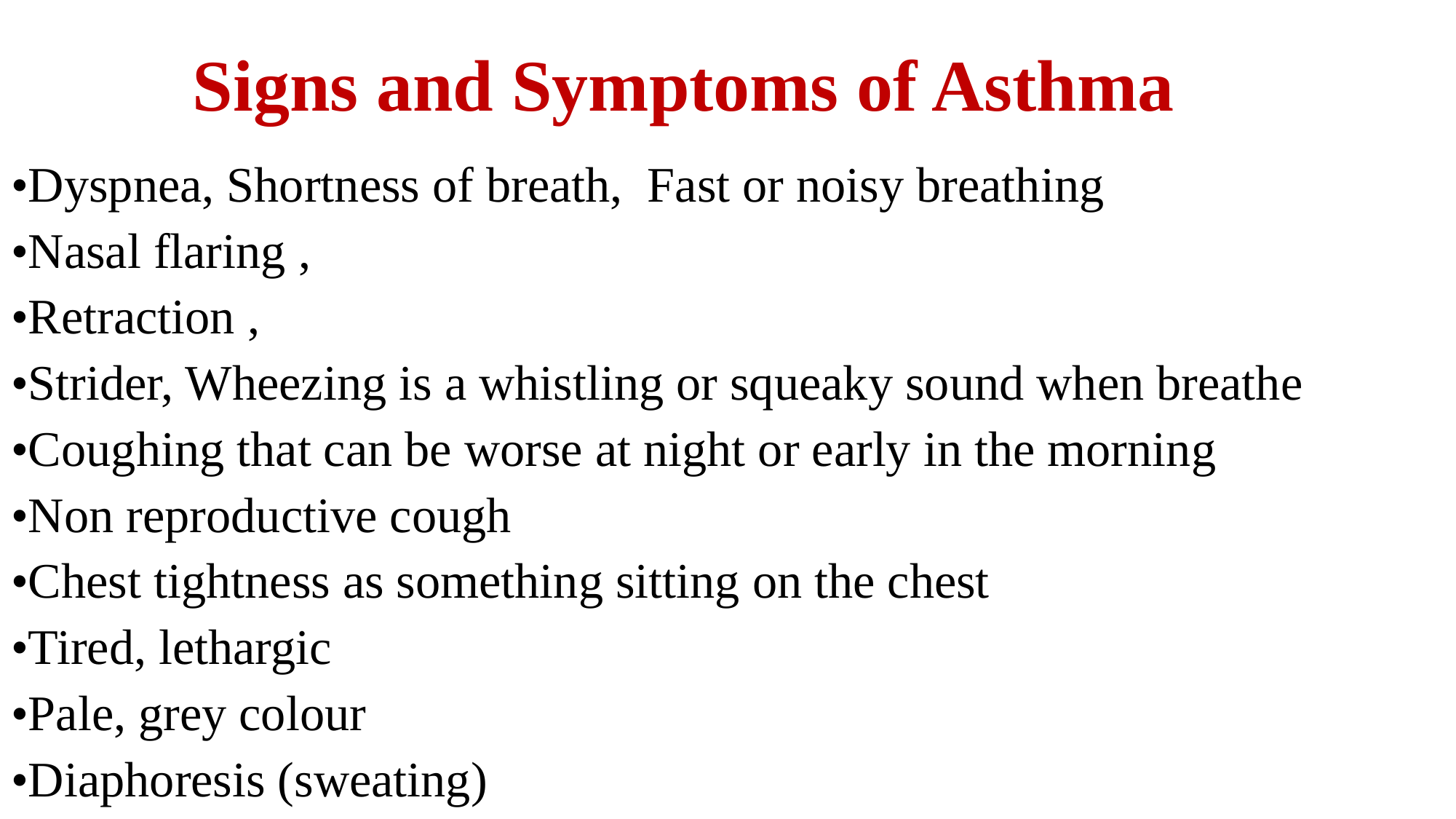

# Signs and Symptoms of Asthma
•Dyspnea, Shortness of breath,  Fast or noisy breathing
•Nasal flaring ,
•Retraction ,
•Strider, Wheezing is a whistling or squeaky sound when breathe
•Coughing that can be worse at night or early in the morning
•Non reproductive cough
•Chest tightness as something sitting on the chest
•Tired, lethargic
•Pale, grey colour
•Diaphoresis (sweating)